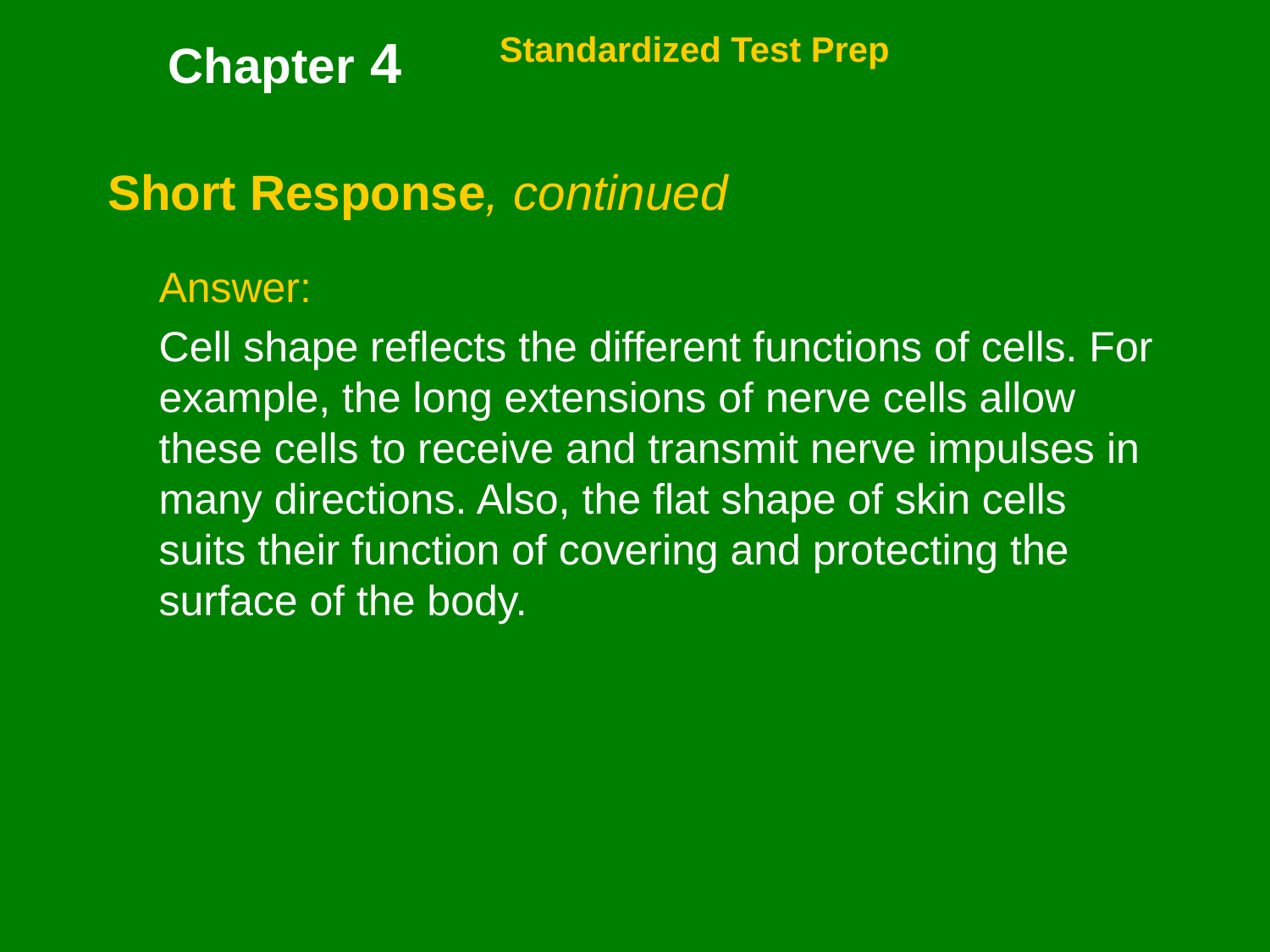

Chapter 4
Standardized Test Prep
Short Response, continued
	Answer:
	Cell shape reflects the different functions of cells. For example, the long extensions of nerve cells allow these cells to receive and transmit nerve impulses in many directions. Also, the flat shape of skin cells suits their function of covering and protecting the surface of the body.